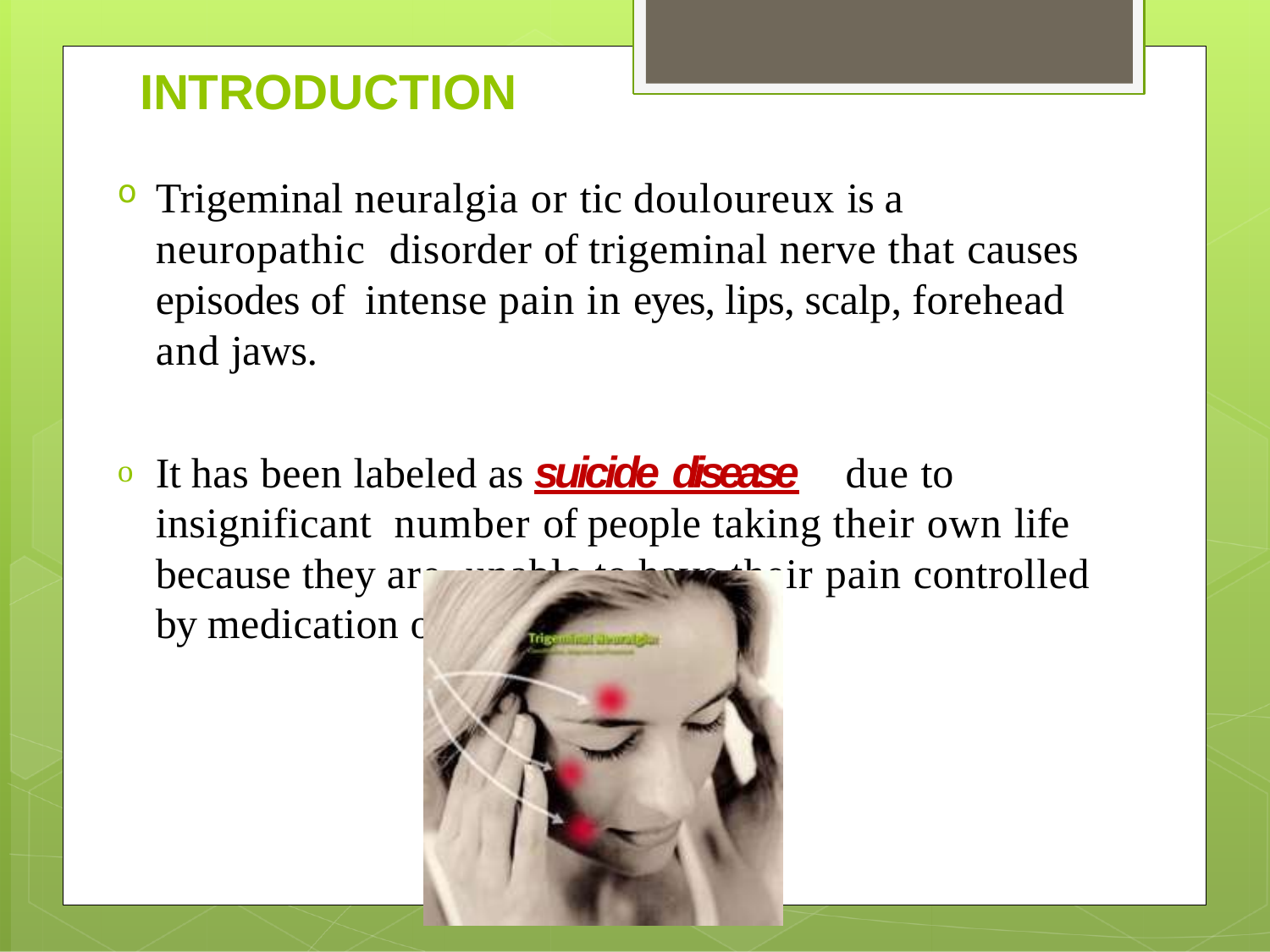

# INTRODUCTION
Trigeminal neuralgia or tic douloureux is a neuropathic  disorder of trigeminal nerve that causes episodes of  intense pain in eyes, lips, scalp, forehead and jaws.

It has been labeled as suicide disease	due to insignificant  number of people taking their own life because they are  unable to have their pain controlled by medication or  surgery.